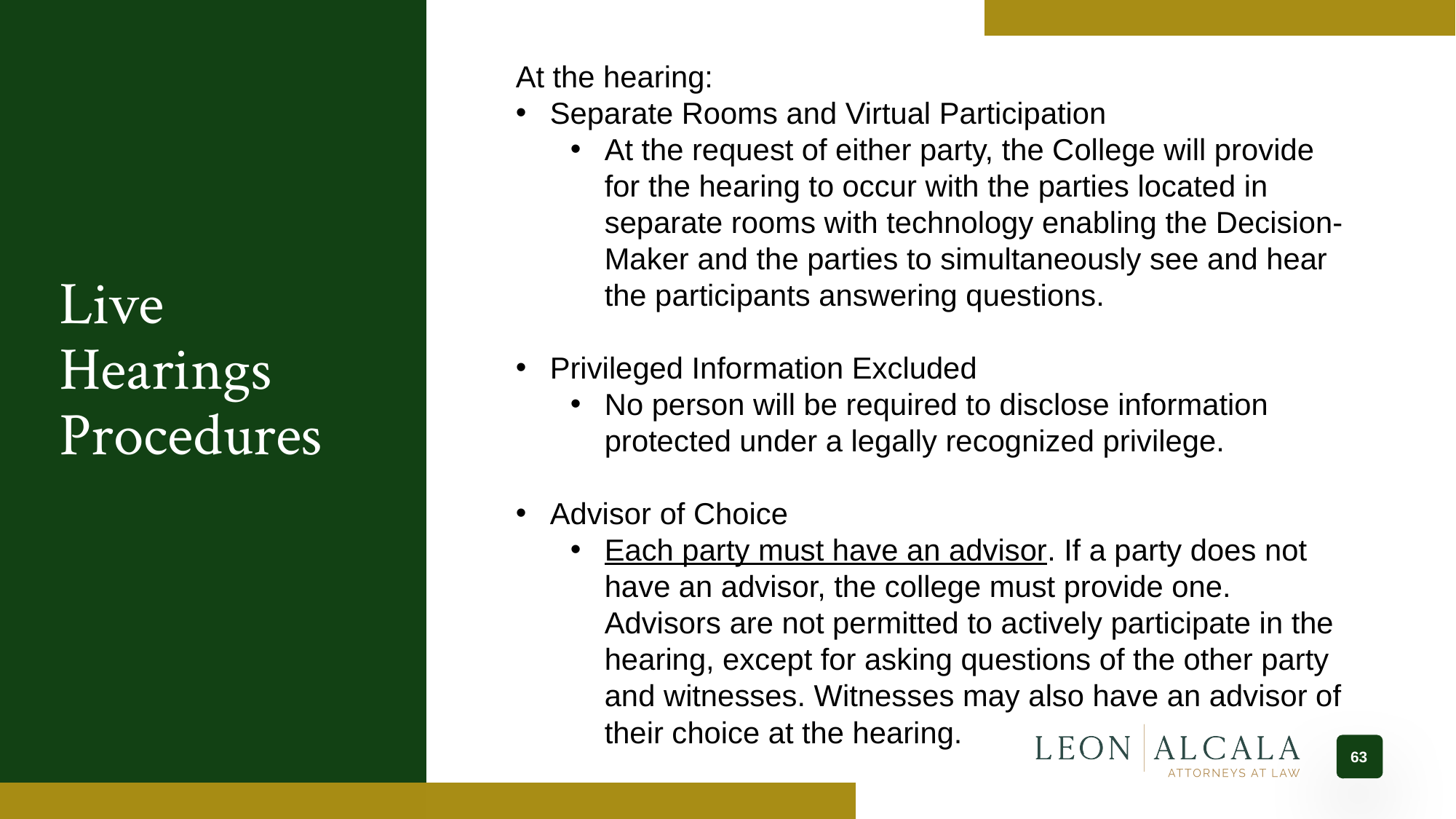

At the hearing:
Separate Rooms and Virtual Participation
At the request of either party, the College will provide for the hearing to occur with the parties located in separate rooms with technology enabling the Decision-Maker and the parties to simultaneously see and hear the participants answering questions.

Privileged Information Excluded
No person will be required to disclose information protected under a legally recognized privilege.

Advisor of Choice
Each party must have an advisor. If a party does not have an advisor, the college must provide one. Advisors are not permitted to actively participate in the hearing, except for asking questions of the other party and witnesses. Witnesses may also have an advisor of their choice at the hearing.
# Live Hearings Procedures
63